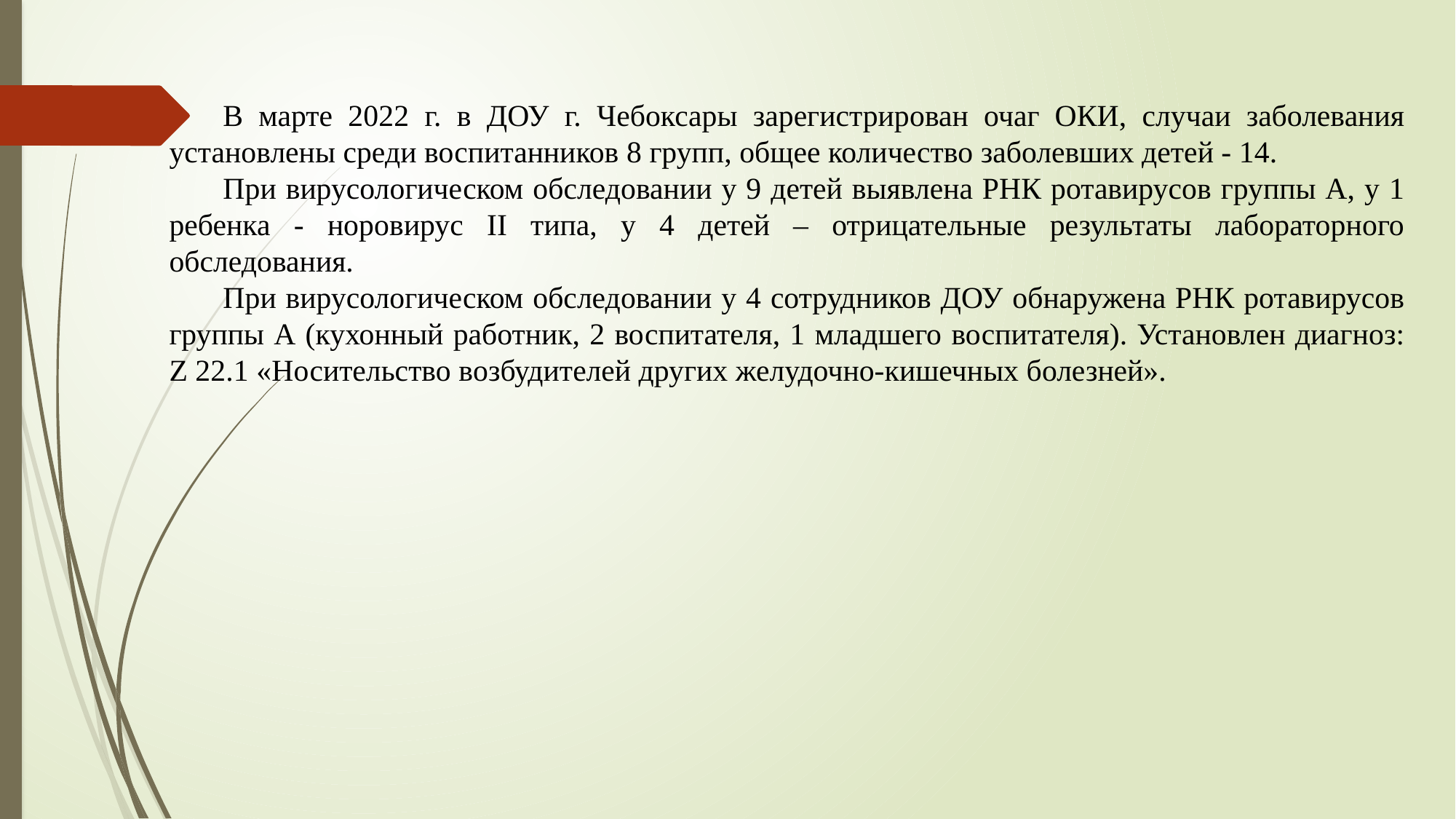

В марте 2022 г. в ДОУ г. Чебоксары зарегистрирован очаг ОКИ, случаи заболевания установлены среди воспитанников 8 групп, общее количество заболевших детей - 14.
При вирусологическом обследовании у 9 детей выявлена РНК ротавирусов группы А, у 1 ребенка - норовирус II типа, у 4 детей – отрицательные результаты лабораторного обследования.
При вирусологическом обследовании у 4 сотрудников ДОУ обнаружена РНК ротавирусов группы А (кухонный работник, 2 воспитателя, 1 младшего воспитателя). Установлен диагноз: Z 22.1 «Носительство возбудителей других желудочно-кишечных болезней».